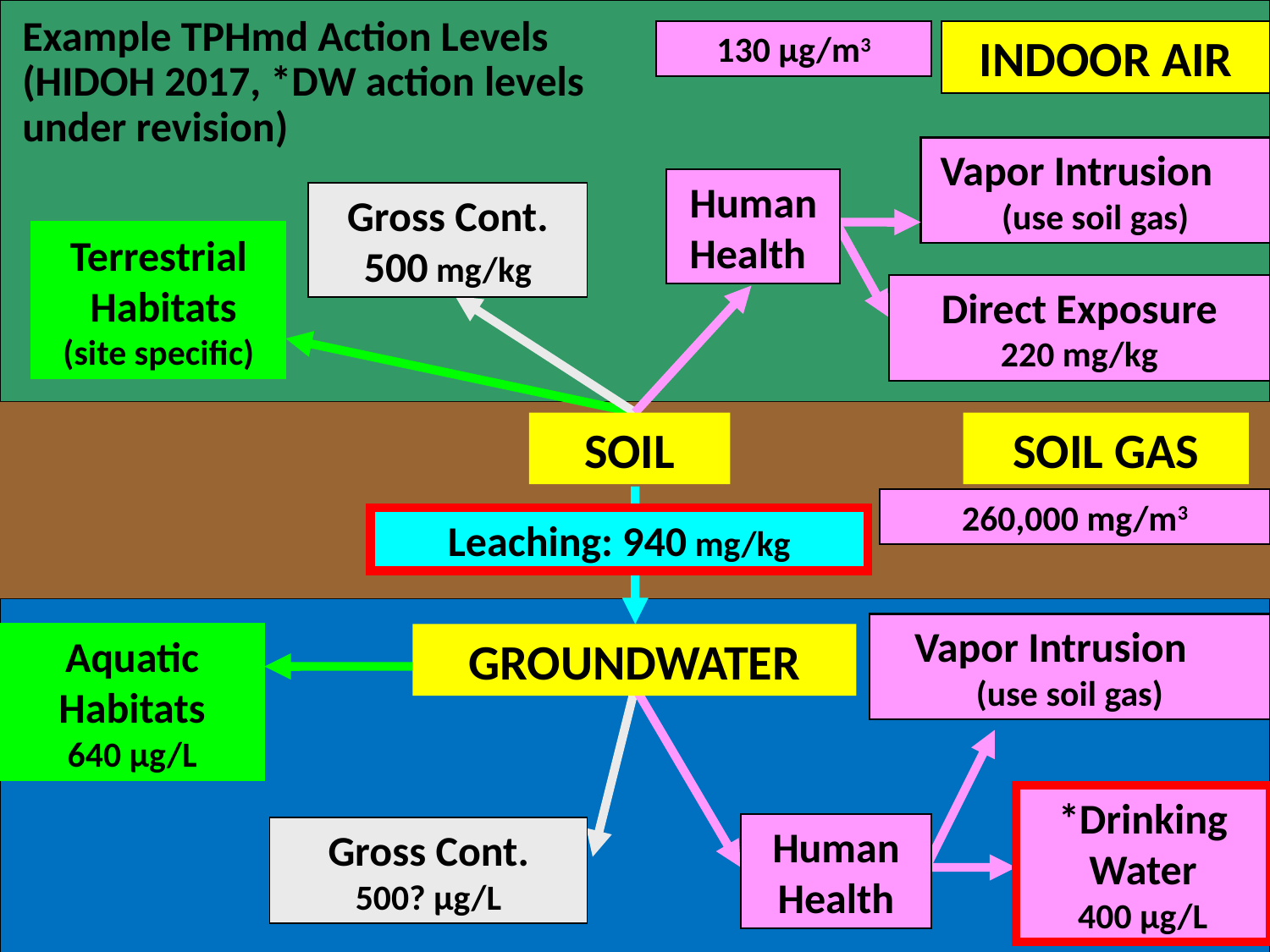

# Example TPHmd Action Levels (HIDOH 2017, *DW action levels under revision)
130 µg/m3
INDOOR AIR
Vapor Intrusion     (use soil gas)
Human Health
Gross Cont. 500 mg/kg

Gross Cont.
500? µg/L
Terrestrial
 Habitats
(site specific)
Aquatic Habitats
640 µg/L

Direct Exposure
220 mg/kg

SOIL
SOIL GAS

Leaching: 940 mg/kg
260,000 mg/m3

Vapor Intrusion     (use soil gas)
GROUNDWATER

*Drinking Water
400 µg/L
Human Health

33